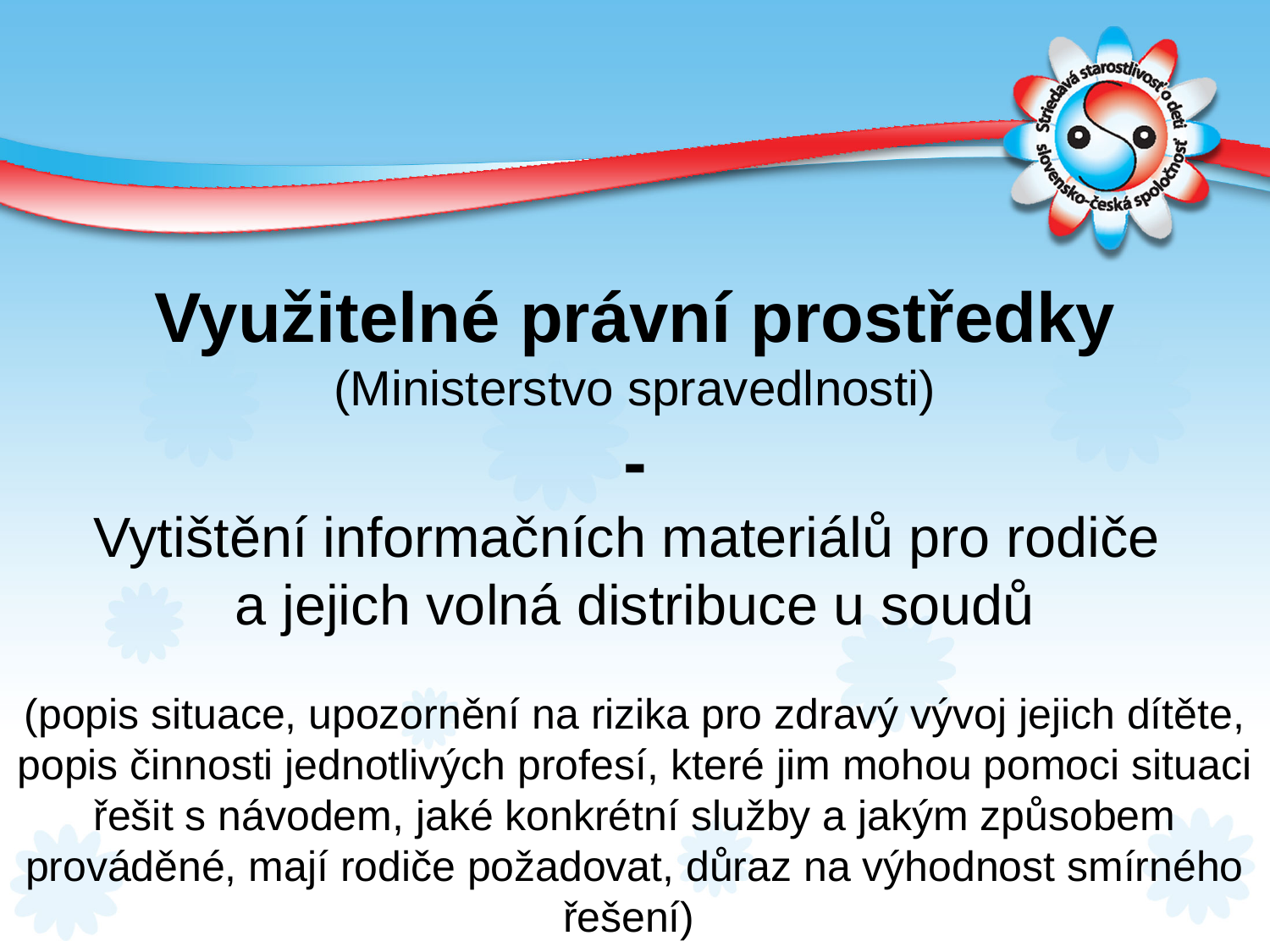

Využitelné právní prostředky
(Ministerstvo spravedlnosti)
-
Vytištění informačních materiálů pro rodiče
a jejich volná distribuce u soudů

(popis situace, upozornění na rizika pro zdravý vývoj jejich dítěte, popis činnosti jednotlivých profesí, které jim mohou pomoci situaci řešit s návodem, jaké konkrétní služby a jakým způsobem prováděné, mají rodiče požadovat, důraz na výhodnost smírného řešení)